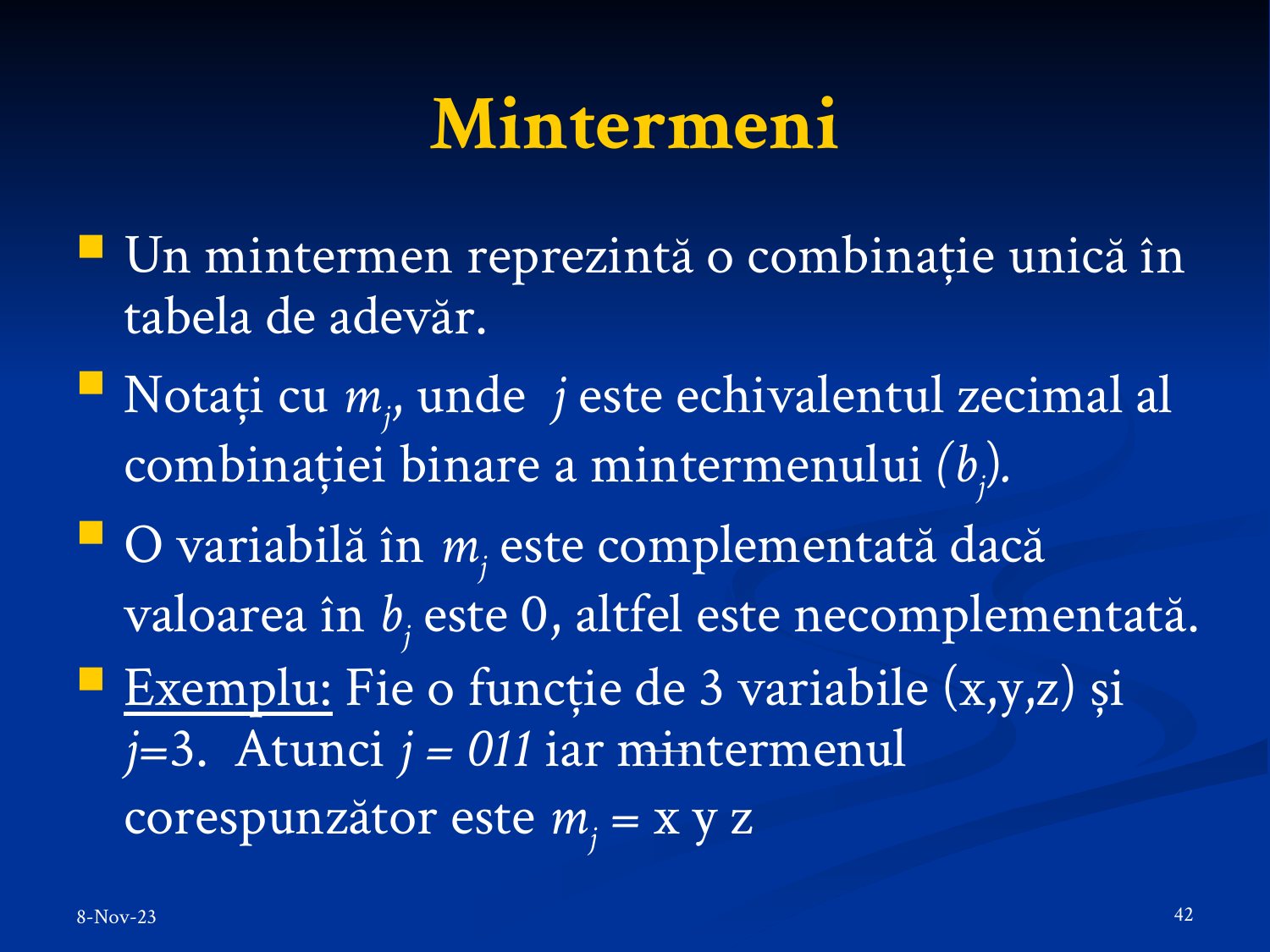

# Mintermeni
Un mintermen reprezintă o combinaţie unică în tabela de adevăr.
Notaţi cu mj, unde  j este echivalentul zecimal al combinaţiei binare a mintermenului (bj).
O variabilă în mj este complementată dacă valoarea în bj este 0, altfel este necomplementată.
Exemplu: Fie o funcţie de 3 variabile (x,y,z) şi j=3.  Atunci j = 011 iar mintermenul corespunzător este mj = x y z

  42
8-Nov-23